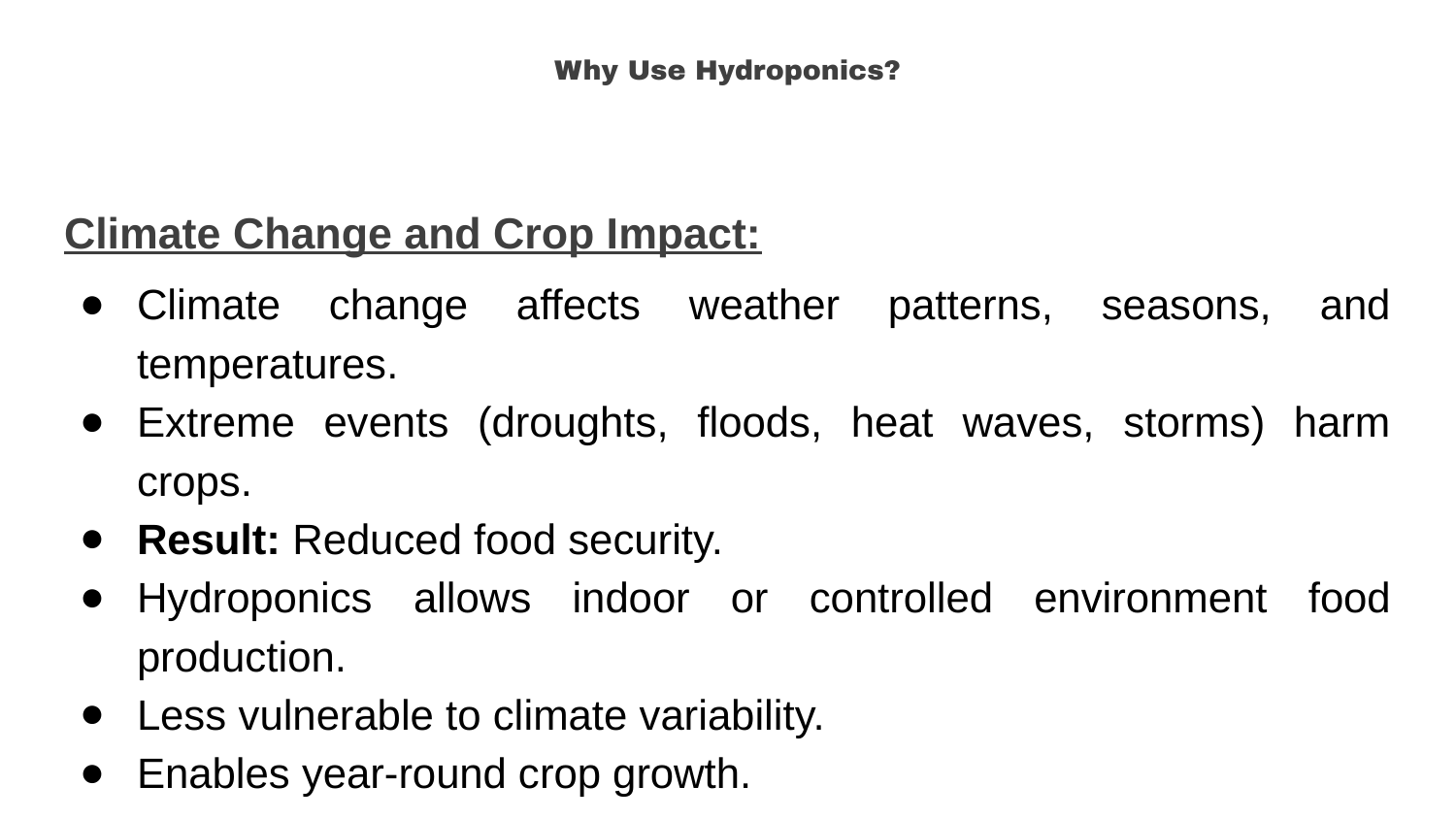

# Why Use Hydroponics?
Climate Change and Crop Impact:
Climate change affects weather patterns, seasons, and temperatures.
Extreme events (droughts, floods, heat waves, storms) harm crops.
Result: Reduced food security.
Hydroponics allows indoor or controlled environment food production.
Less vulnerable to climate variability.
Enables year-round crop growth.